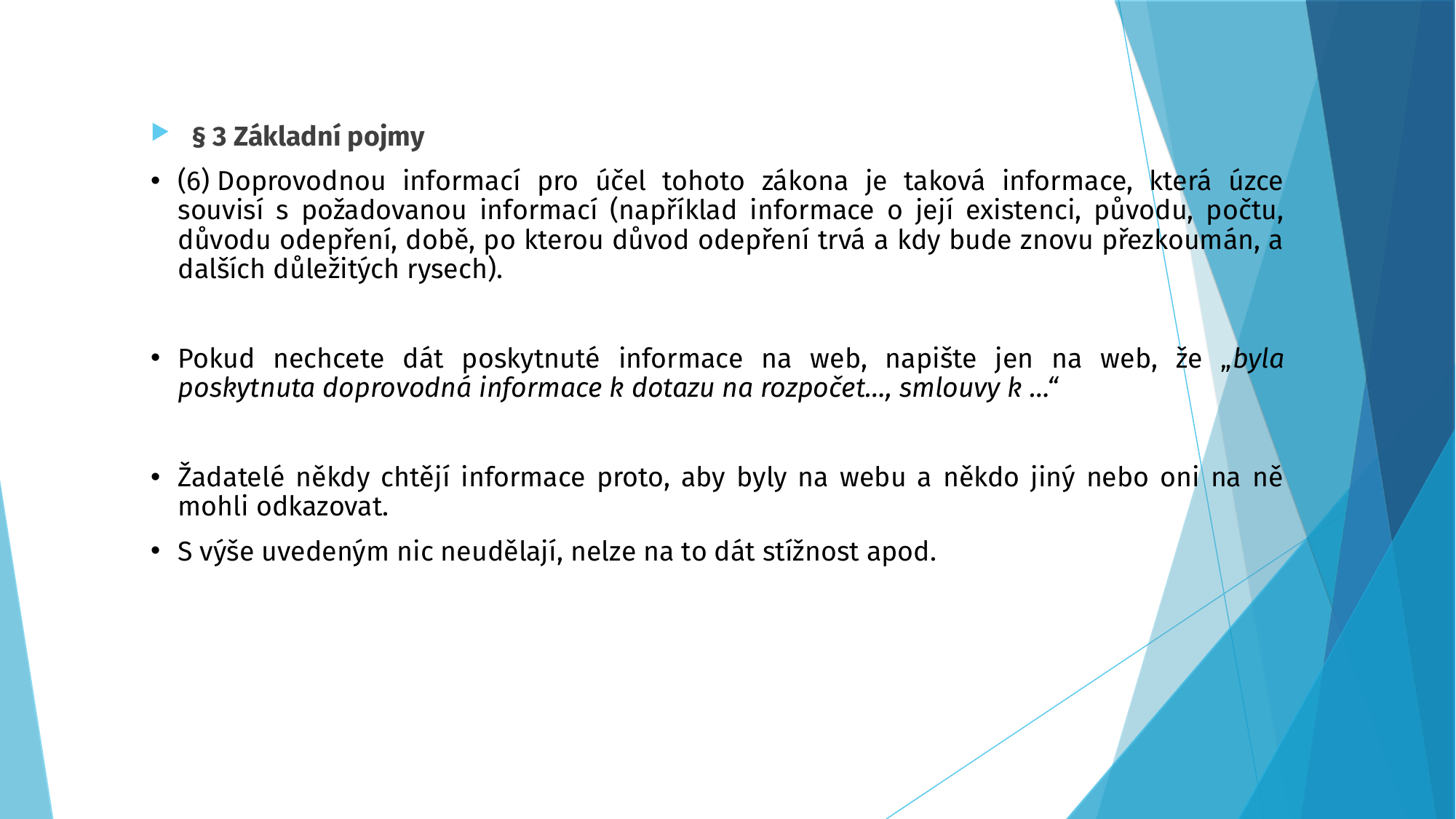

§ 3 Základní pojmy
(6) Doprovodnou informací pro účel tohoto zákona je taková informace, která úzce souvisí s požadovanou informací (například informace o její existenci, původu, počtu, důvodu odepření, době, po kterou důvod odepření trvá a kdy bude znovu přezkoumán, a dalších důležitých rysech).

Pokud nechcete dát poskytnuté informace na web, napište jen na web, že „byla poskytnuta doprovodná informace k dotazu na rozpočet…, smlouvy k …“

Žadatelé někdy chtějí informace proto, aby byly na webu a někdo jiný nebo oni na ně mohli odkazovat.
S výše uvedeným nic neudělají, nelze na to dát stížnost apod.